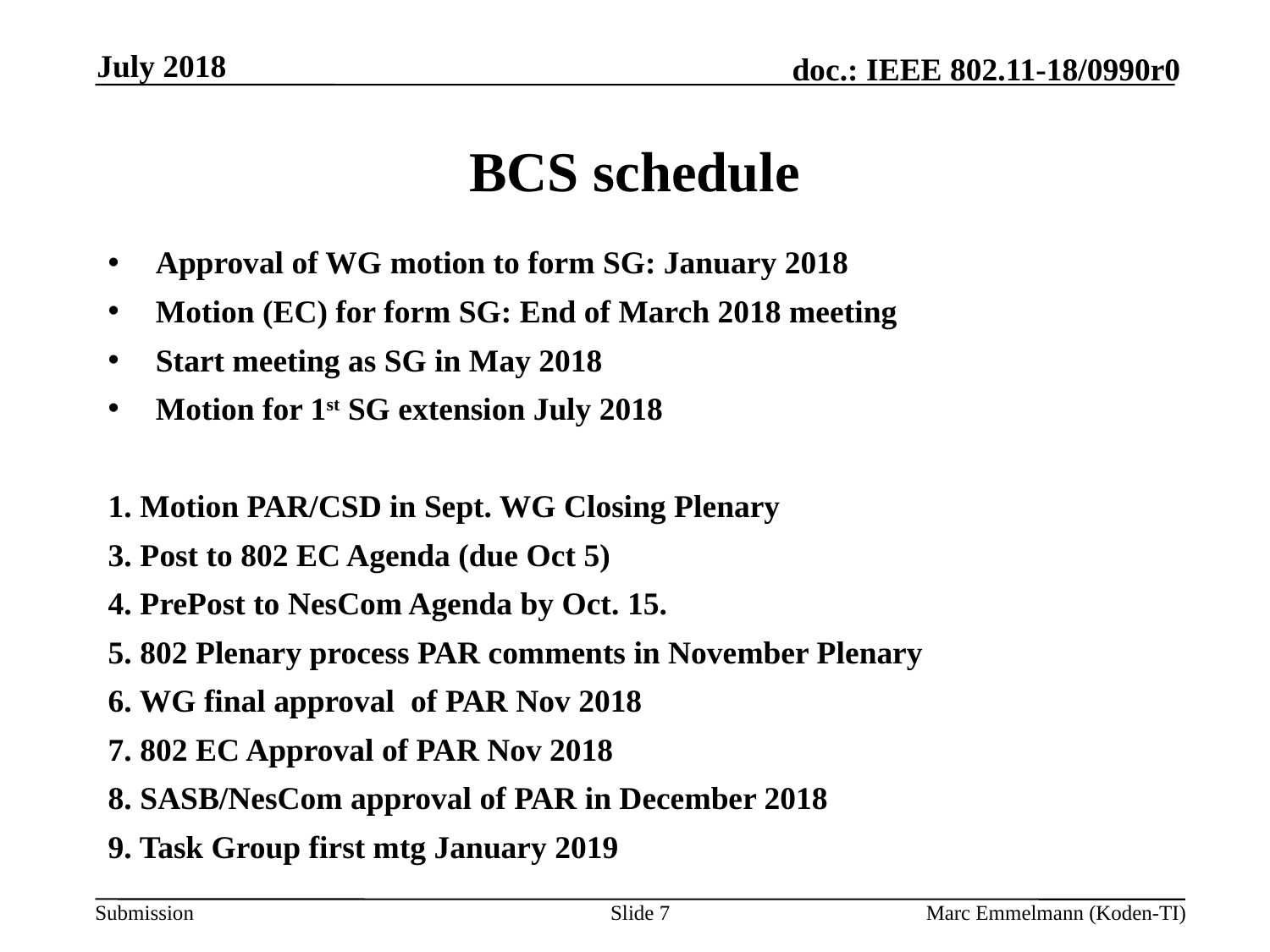

July 2018
# BCS schedule
Approval of WG motion to form SG: January 2018
Motion (EC) for form SG: End of March 2018 meeting
Start meeting as SG in May 2018
Motion for 1st SG extension July 2018

1. Motion PAR/CSD in Sept. WG Closing Plenary
3. Post to 802 EC Agenda (due Oct 5)
4. PrePost to NesCom Agenda by Oct. 15.
5. 802 Plenary process PAR comments in November Plenary
6. WG final approval  of PAR Nov 2018
7. 802 EC Approval of PAR Nov 2018
8. SASB/NesCom approval of PAR in December 2018
9. Task Group first mtg January 2019
Slide 7
Marc Emmelmann (Koden-TI)